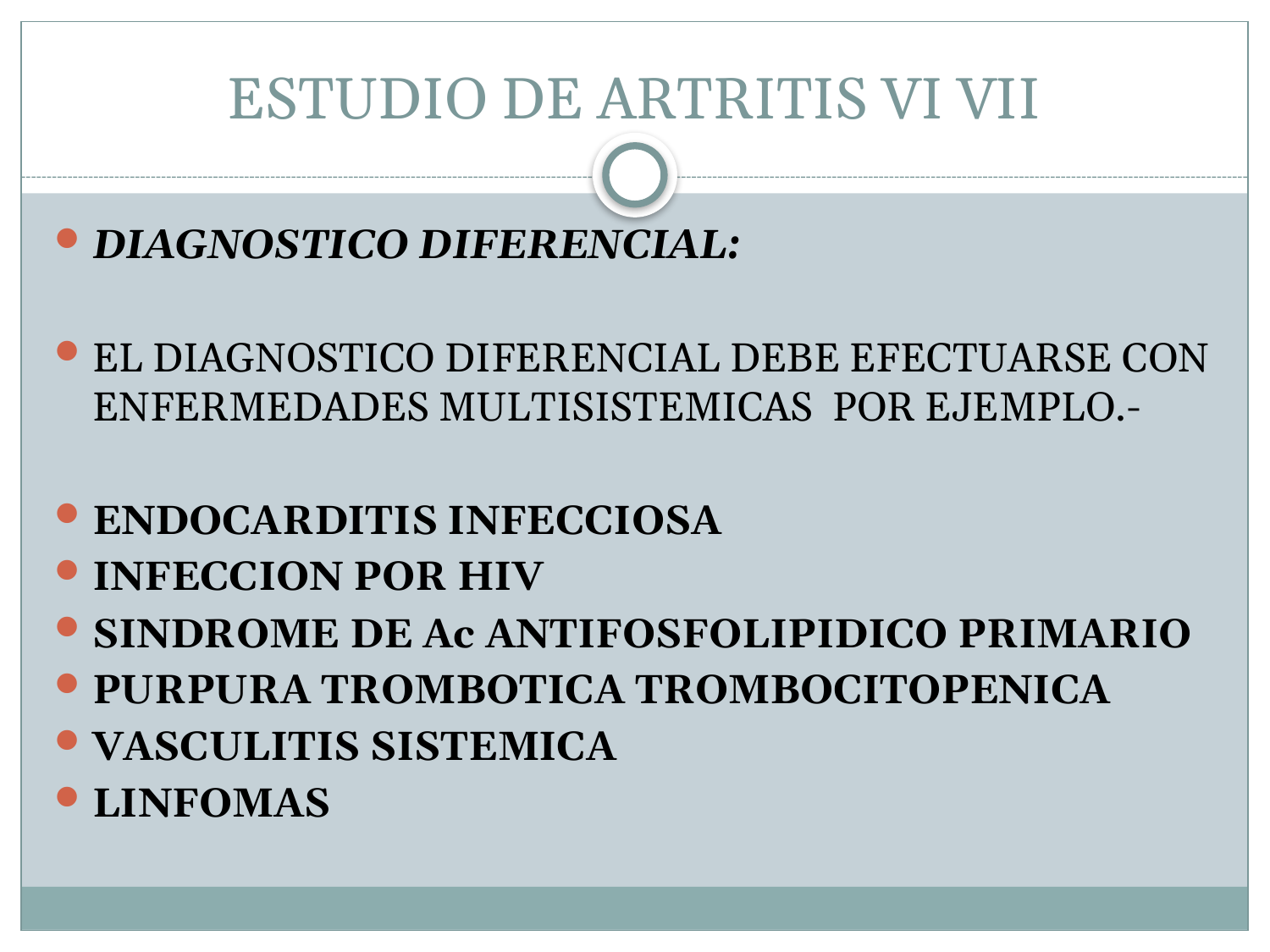

# ESTUDIO DE ARTRITIS VI VII
DIAGNOSTICO DIFERENCIAL:

EL DIAGNOSTICO DIFERENCIAL DEBE EFECTUARSE CON ENFERMEDADES MULTISISTEMICAS  POR EJEMPLO.-

ENDOCARDITIS INFECCIOSA
INFECCION POR HIV
SINDROME DE Ac ANTIFOSFOLIPIDICO PRIMARIO
PURPURA TROMBOTICA TROMBOCITOPENICA
VASCULITIS SISTEMICA
LINFOMAS